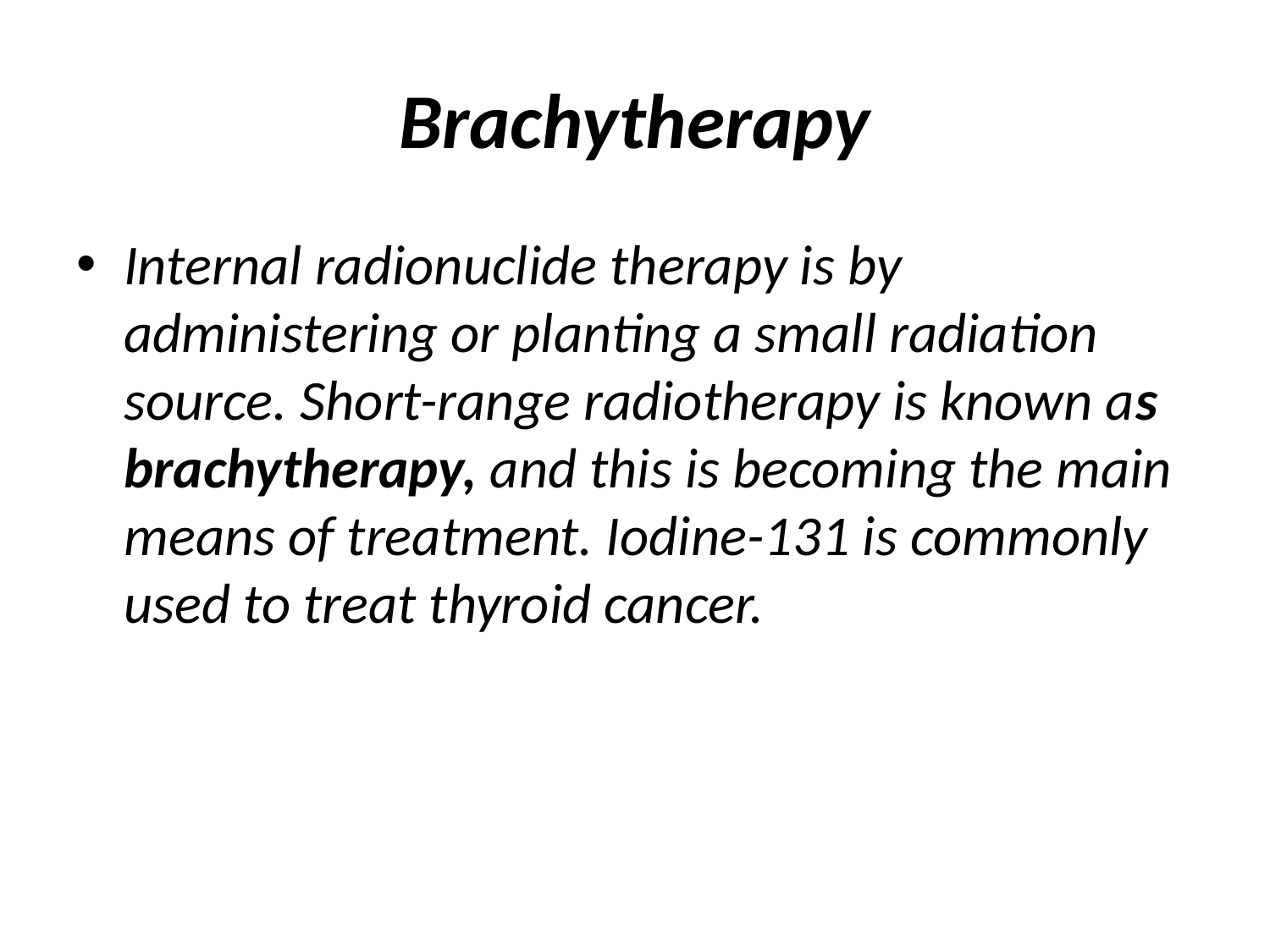

# Brachytherapy
Internal radionuclide therapy is by administering or planting a small radiation source. Short-range radiotherapy is known as brachytherapy, and this is becoming the main means of treatment. Iodine-131 is commonly used to treat thyroid cancer.